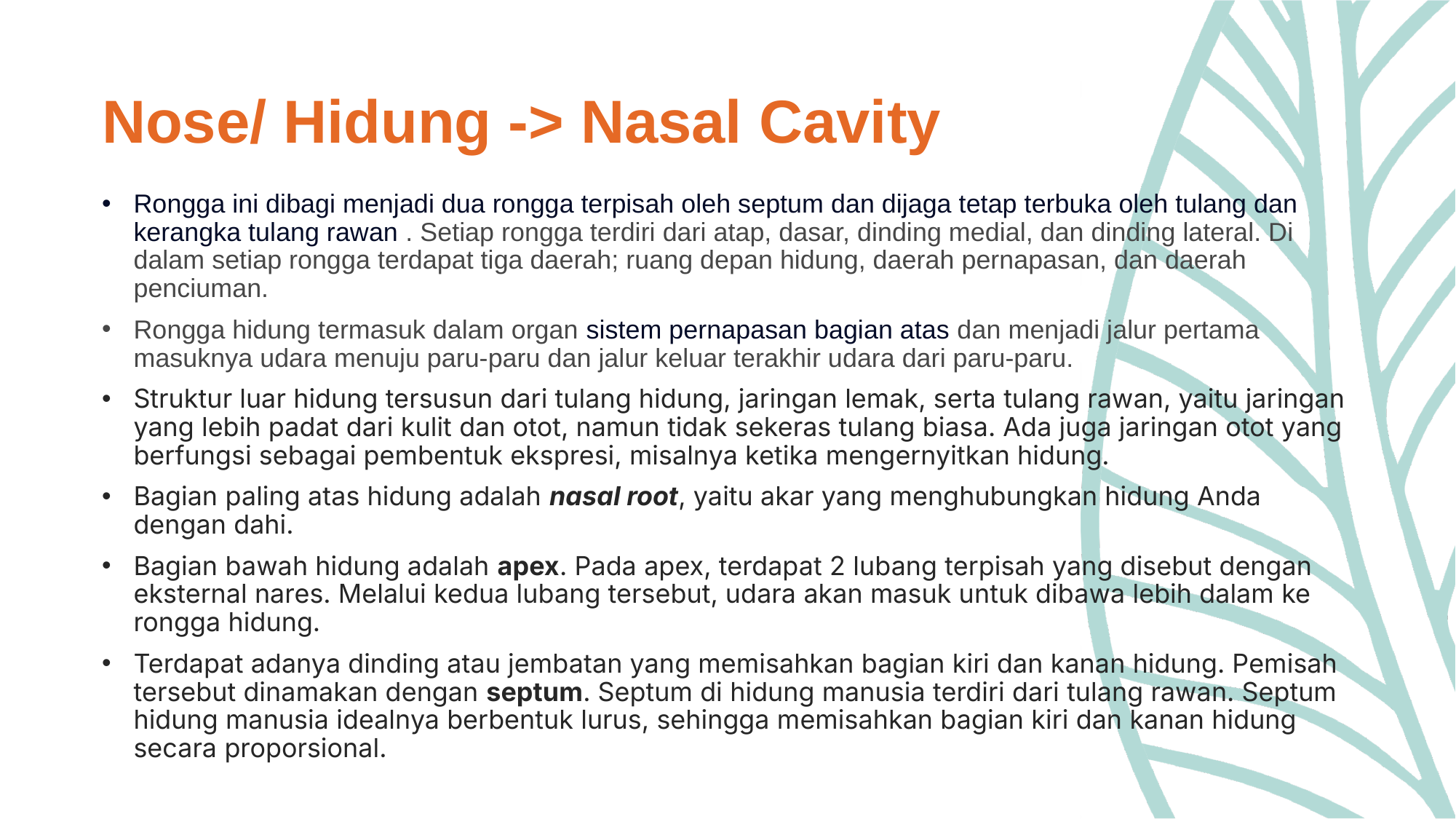

# Nose/ Hidung -> Nasal Cavity
Rongga ini dibagi menjadi dua rongga terpisah oleh septum dan dijaga tetap terbuka oleh tulang dan kerangka tulang rawan . Setiap rongga terdiri dari atap, dasar, dinding medial, dan dinding lateral. Di dalam setiap rongga terdapat tiga daerah; ruang depan hidung, daerah pernapasan, dan daerah penciuman.
Rongga hidung termasuk dalam organ sistem pernapasan bagian atas dan menjadi jalur pertama masuknya udara menuju paru-paru dan jalur keluar terakhir udara dari paru-paru.
Struktur luar hidung tersusun dari tulang hidung, jaringan lemak, serta tulang rawan, yaitu jaringan yang lebih padat dari kulit dan otot, namun tidak sekeras tulang biasa. Ada juga jaringan otot yang berfungsi sebagai pembentuk ekspresi, misalnya ketika mengernyitkan hidung.
Bagian paling atas hidung adalah nasal root, yaitu akar yang menghubungkan hidung Anda dengan dahi.
Bagian bawah hidung adalah apex. Pada apex, terdapat 2 lubang terpisah yang disebut dengan eksternal nares. Melalui kedua lubang tersebut, udara akan masuk untuk dibawa lebih dalam ke rongga hidung.
Terdapat adanya dinding atau jembatan yang memisahkan bagian kiri dan kanan hidung. Pemisah tersebut dinamakan dengan septum. Septum di hidung manusia terdiri dari tulang rawan. Septum hidung manusia idealnya berbentuk lurus, sehingga memisahkan bagian kiri dan kanan hidung secara proporsional.